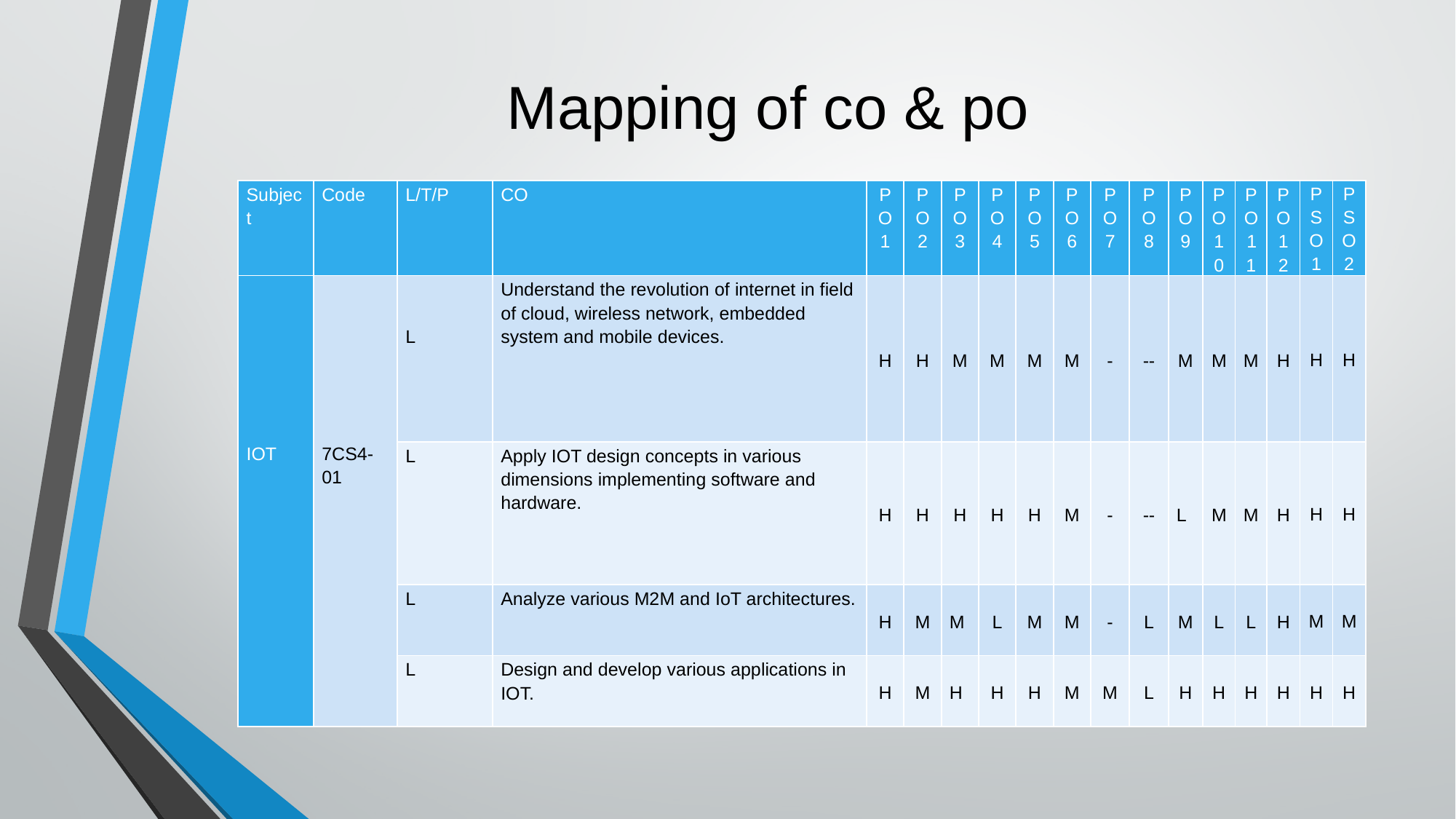

# Mapping of co & po
| Subject | Code | L/T/P | CO | PO1 | PO2 | PO3 | PO4 | PO5 | PO6 | PO7 | PO8 | PO9 | PO10 | PO11 | PO12 | P S O 1 | P S O 2 |
| --- | --- | --- | --- | --- | --- | --- | --- | --- | --- | --- | --- | --- | --- | --- | --- | --- | --- |
| IOT | 7CS4-01 | L | Understand the revolution of internet in field of cloud, wireless network, embedded system and mobile devices. | H | H | M | M | M | M | - | -- | M | M | M | H | H | H |
|  |  | L | Apply IOT design concepts in various dimensions implementing software and hardware. | H | H | H | H | H | M | - | -- | L | M | M | H | H | H |
|  |  | L | Analyze various M2M and IoT architectures. | H | M | M | L | M | M | - | L | M | L | L | H | M | M |
|  |  | L | Design and develop various applications in IOT. | H | M | H | H | H | M | M | L | H | H | H | H | H | H |